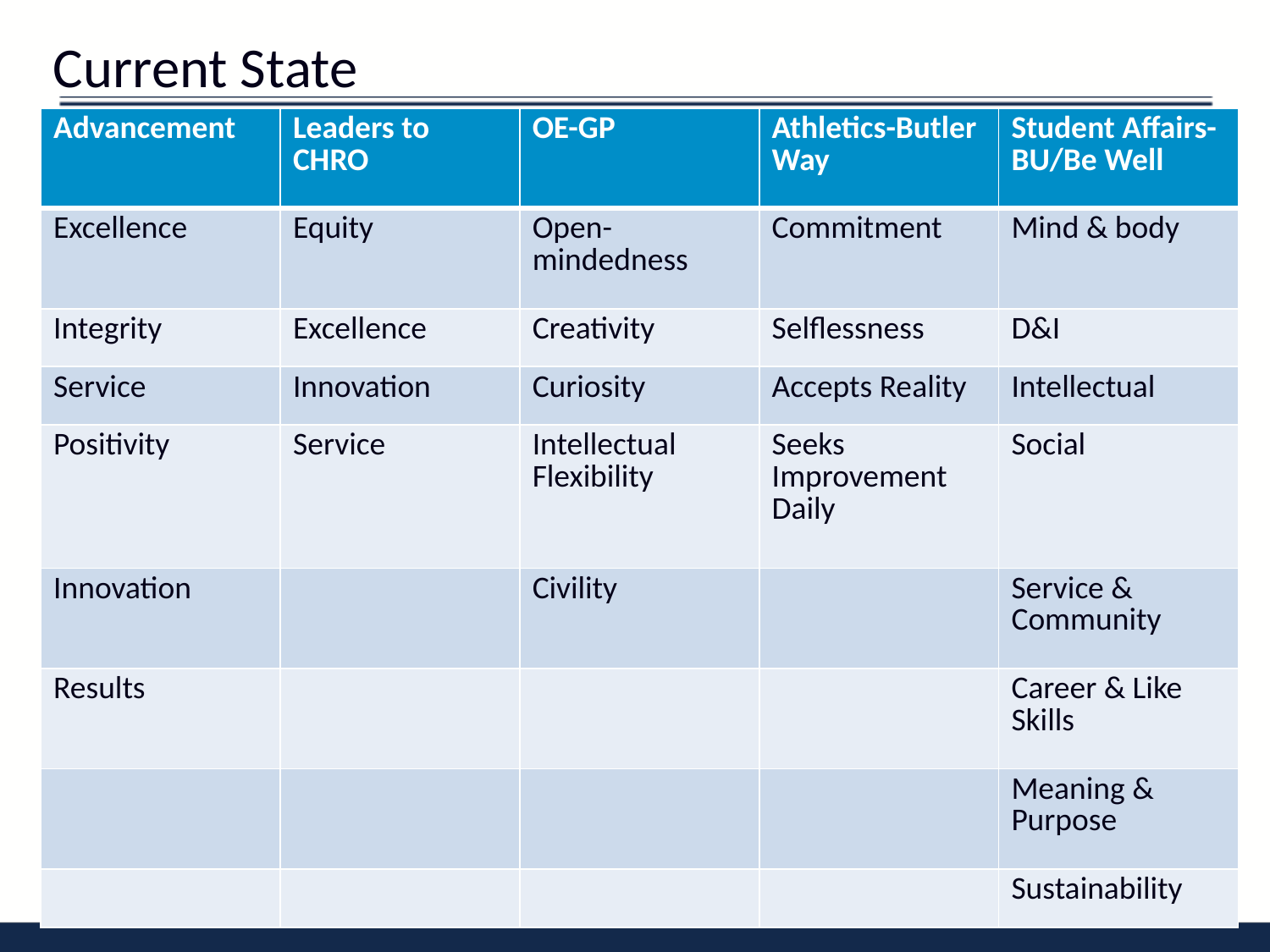

7
Current State

| Advancement | Leaders to CHRO | OE-GP | Athletics-Butler Way | Student Affairs-BU/Be Well |
| --- | --- | --- | --- | --- |
| Excellence | Equity | Open-mindedness | Commitment | Mind & body |
| Integrity | Excellence | Creativity | Selflessness | D&I |
| Service | Innovation | Curiosity | Accepts Reality | Intellectual |
| Positivity | Service | Intellectual Flexibility | Seeks Improvement Daily | Social |
| Innovation |  | Civility |  | Service & Community |
| Results |  |  |  | Career & Like Skills |
|  |  |  |  | Meaning & Purpose |
|  |  |  |  | Sustainability |